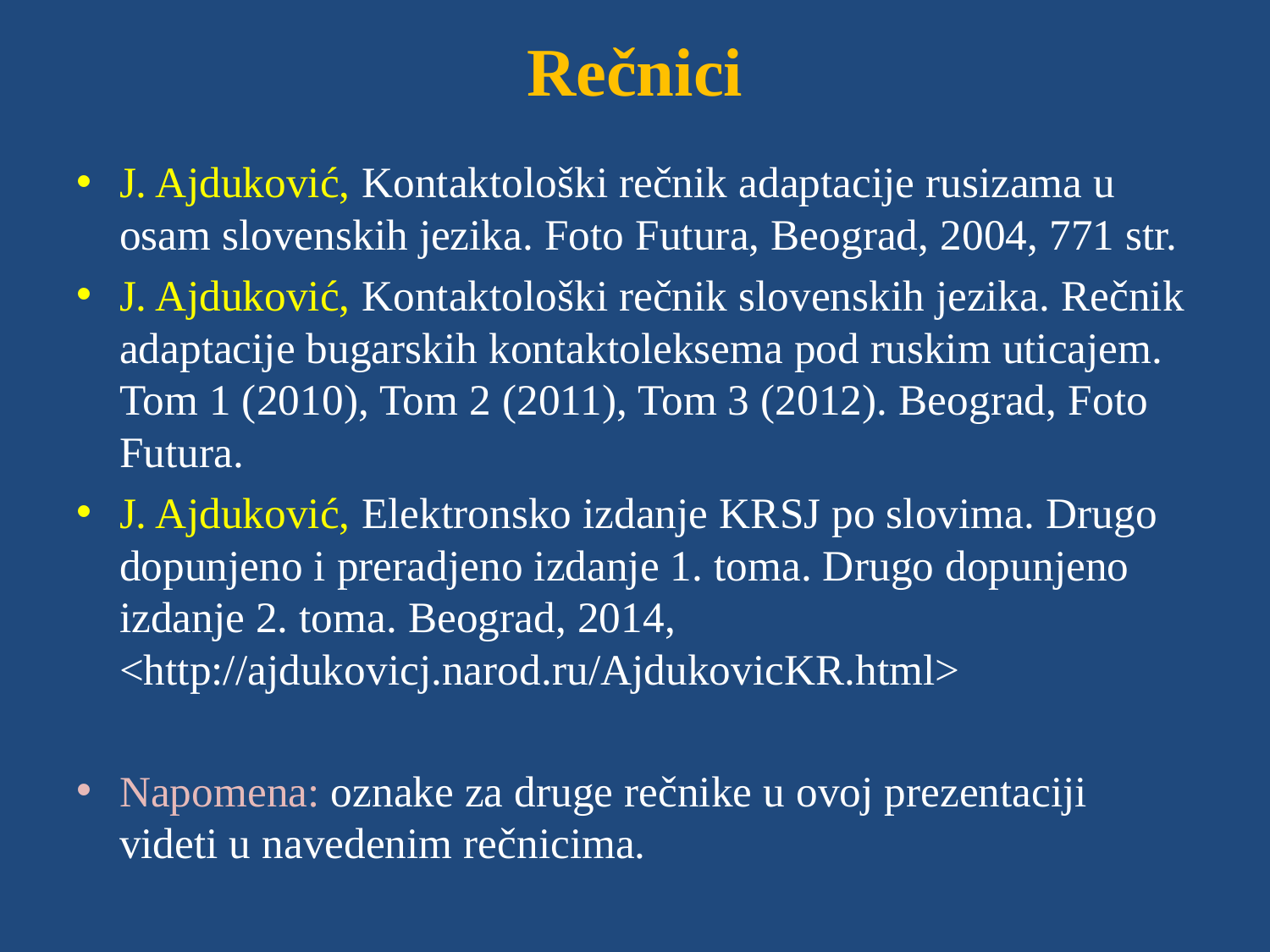

# Rečnici
J. Ajduković, Kontaktološki rečnik adaptacije rusizama u osam slovenskih jezika. Foto Futura, Beograd, 2004, 771 str.
J. Ajduković, Kontaktološki rečnik slovenskih jezika. Rečnik adaptacije bugarskih kontaktoleksema pod ruskim uticajem. Tom 1 (2010), Tom 2 (2011), Tom 3 (2012). Beograd, Foto Futura.
J. Ajduković, Elektronsko izdanje KRSJ po slovima. Drugo dopunjeno i preradjeno izdanje 1. toma. Drugo dopunjeno izdanje 2. toma. Beograd, 2014, <http://ajdukovicj.narod.ru/AjdukovicKR.html>

Napomena: oznake za druge rečnike u ovoj prezentaciji videti u navedenim rečnicima.